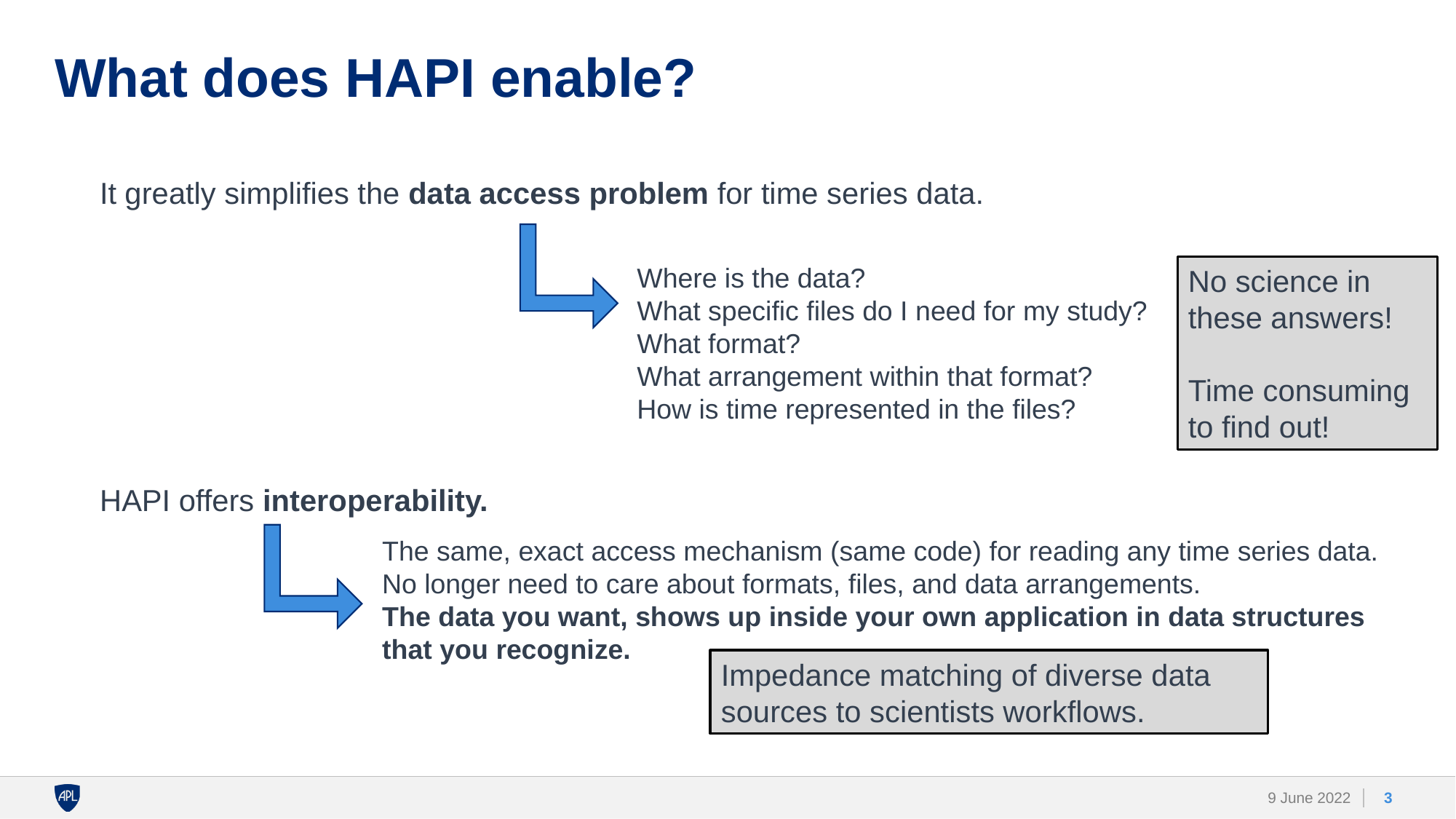

# What does HAPI enable?
It greatly simplifies the data access problem for time series data.

Where is the data?
What specific files do I need for my study?
What format?
What arrangement within that format?
How is time represented in the files?
No science in these answers!

Time consuming to find out!
HAPI offers interoperability.

The same, exact access mechanism (same code) for reading any time series data.
No longer need to care about formats, files, and data arrangements.
The data you want, shows up inside your own application in data structures
that you recognize.
Impedance matching of diverse data sources to scientists workflows.
3

9 June 2022